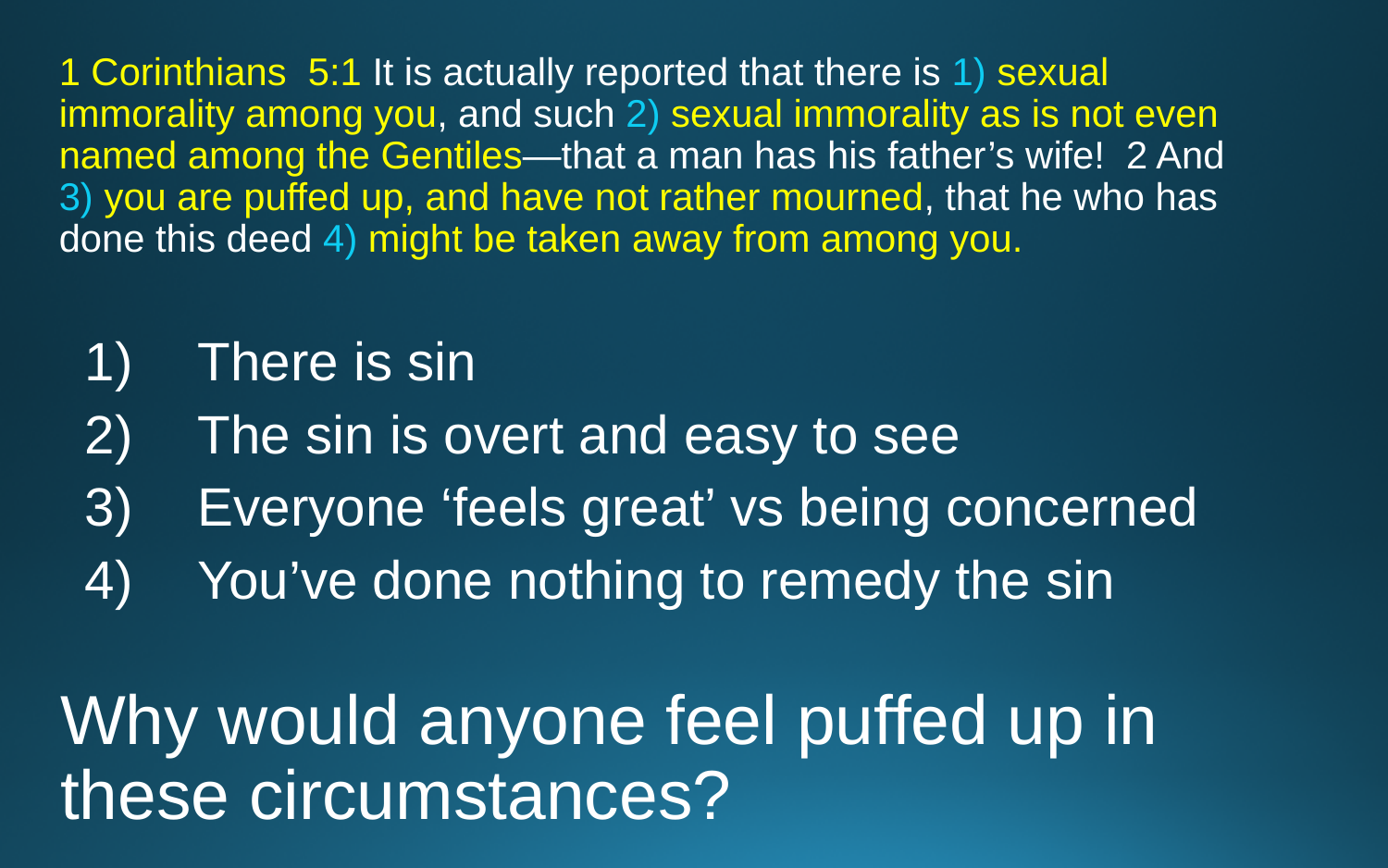

1 Corinthians  5:1 It is actually reported that there is 1) sexual immorality among you, and such 2) sexual immorality as is not even named among the Gentiles—that a man has his father’s wife!  2 And 3) you are puffed up, and have not rather mourned, that he who has done this deed 4) might be taken away from among you.
There is sin
The sin is overt and easy to see
Everyone ‘feels great’ vs being concerned
You’ve done nothing to remedy the sin

Why would anyone feel puffed up in these circumstances?